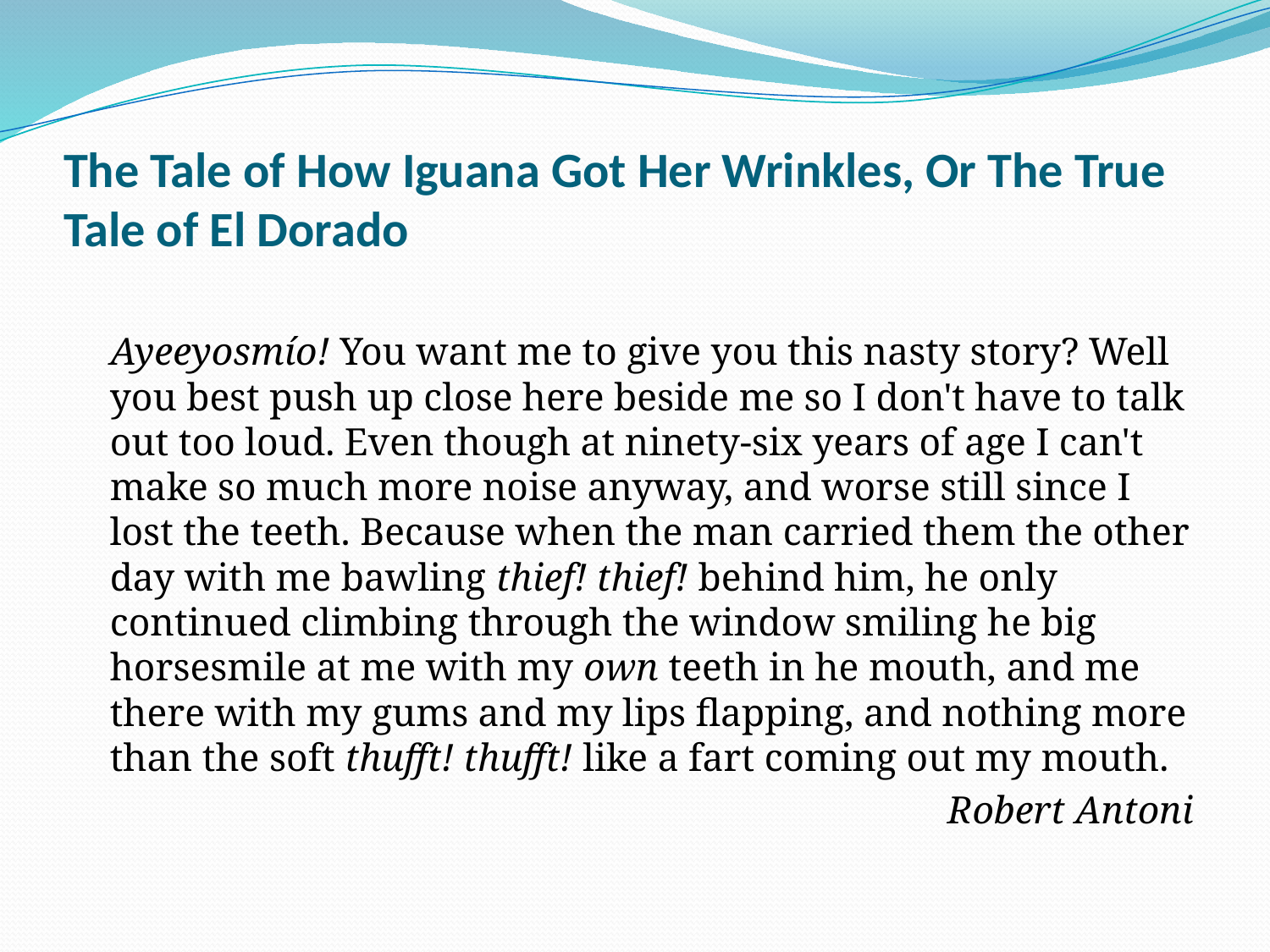

# The Tale of How Iguana Got Her Wrinkles, Or The True Tale of El Dorado

	Ayeeyosmío! You want me to give you this nasty story? Well you best push up close here beside me so I don't have to talk out too loud. Even though at ninety-six years of age I can't make so much more noise anyway, and worse still since I lost the teeth. Because when the man carried them the other day with me bawling thief! thief! behind him, he only continued climbing through the window smiling he big horsesmile at me with my own teeth in he mouth, and me there with my gums and my lips flapping, and nothing more than the soft thufft! thufft! like a fart coming out my mouth.
Robert Antoni